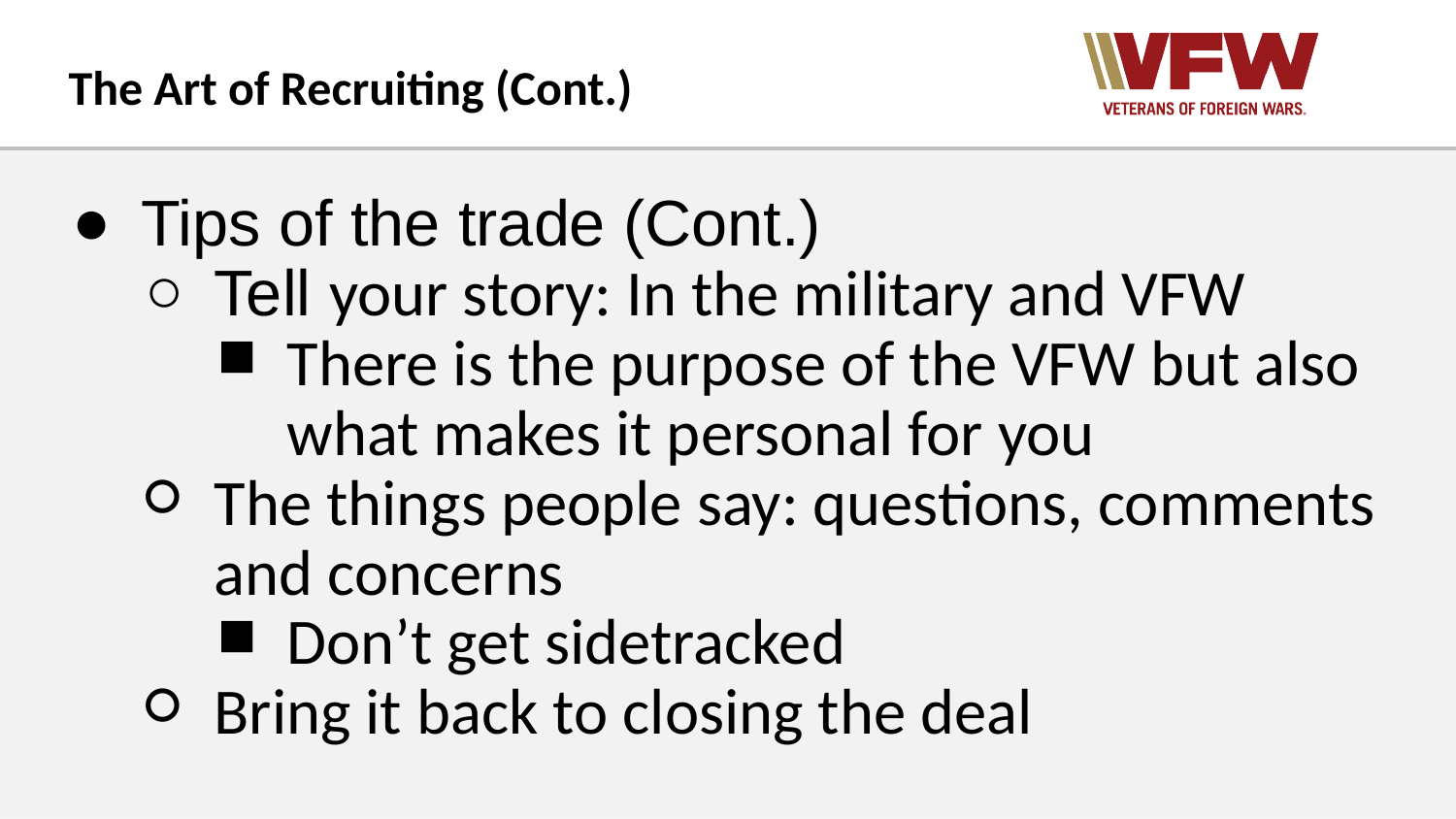

# The Art of Recruiting (Cont.)
Tips of the trade (Cont.)
Tell your story: In the military and VFW
There is the purpose of the VFW but also what makes it personal for you
The things people say: questions, comments and concerns
Don’t get sidetracked
Bring it back to closing the deal